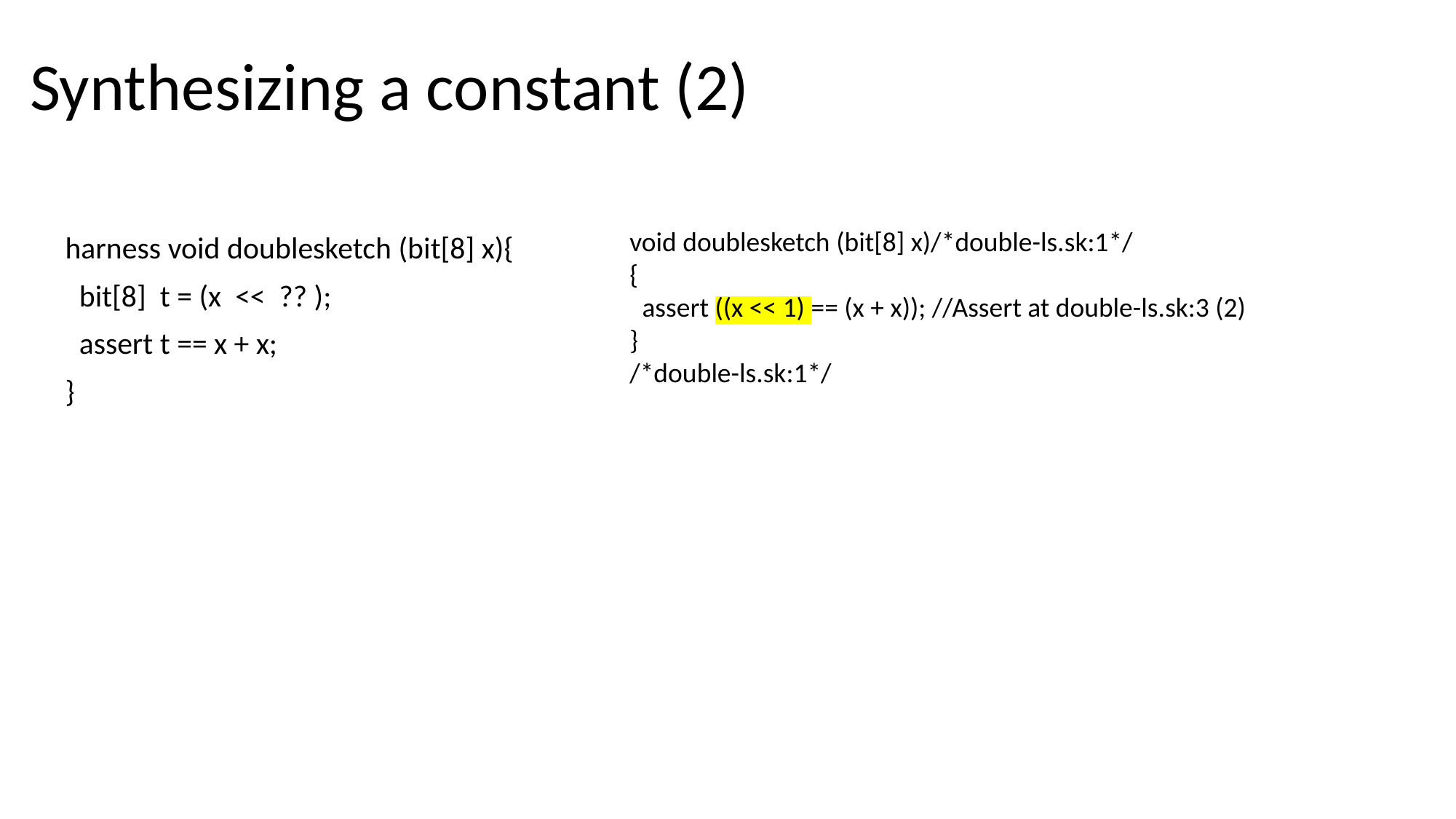

# Synthesizing a constant (2)
void doublesketch (bit[8] x)/*double-ls.sk:1*/
{
  assert ((x << 1) == (x + x)); //Assert at double-ls.sk:3 (2)
}
/*double-ls.sk:1*/
harness void doublesketch (bit[8] x){
  bit[8]  t = (x  <<  ?? );
  assert t == x + x;
}